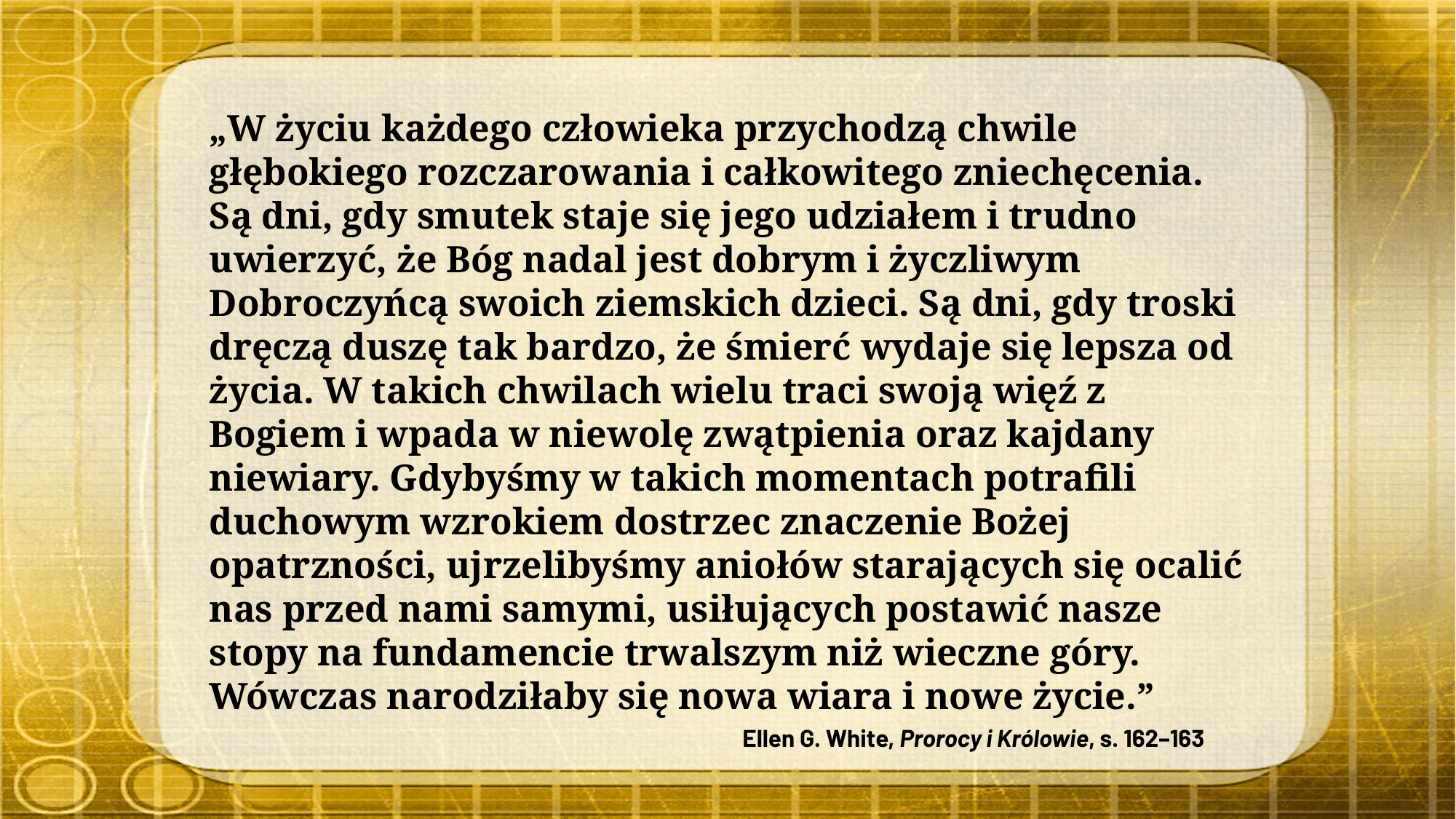

„W życiu każdego człowieka przychodzą chwile głębokiego rozczarowania i całkowitego zniechęcenia. Są dni, gdy smutek staje się jego udziałem i trudno uwierzyć, że Bóg nadal jest dobrym i życzliwym Dobroczyńcą swoich ziemskich dzieci. Są dni, gdy troski dręczą duszę tak bardzo, że śmierć wydaje się lepsza od życia. W takich chwilach wielu traci swoją więź z Bogiem i wpada w niewolę zwątpienia oraz kajdany niewiary. Gdybyśmy w takich momentach potrafili duchowym wzrokiem dostrzec znaczenie Bożej opatrzności, ujrzelibyśmy aniołów starających się ocalić nas przed nami samymi, usiłujących postawić nasze stopy na fundamencie trwalszym niż wieczne góry. Wówczas narodziłaby się nowa wiara i nowe życie.”
Ellen G. White, Prorocy i Królowie, s. 162–163